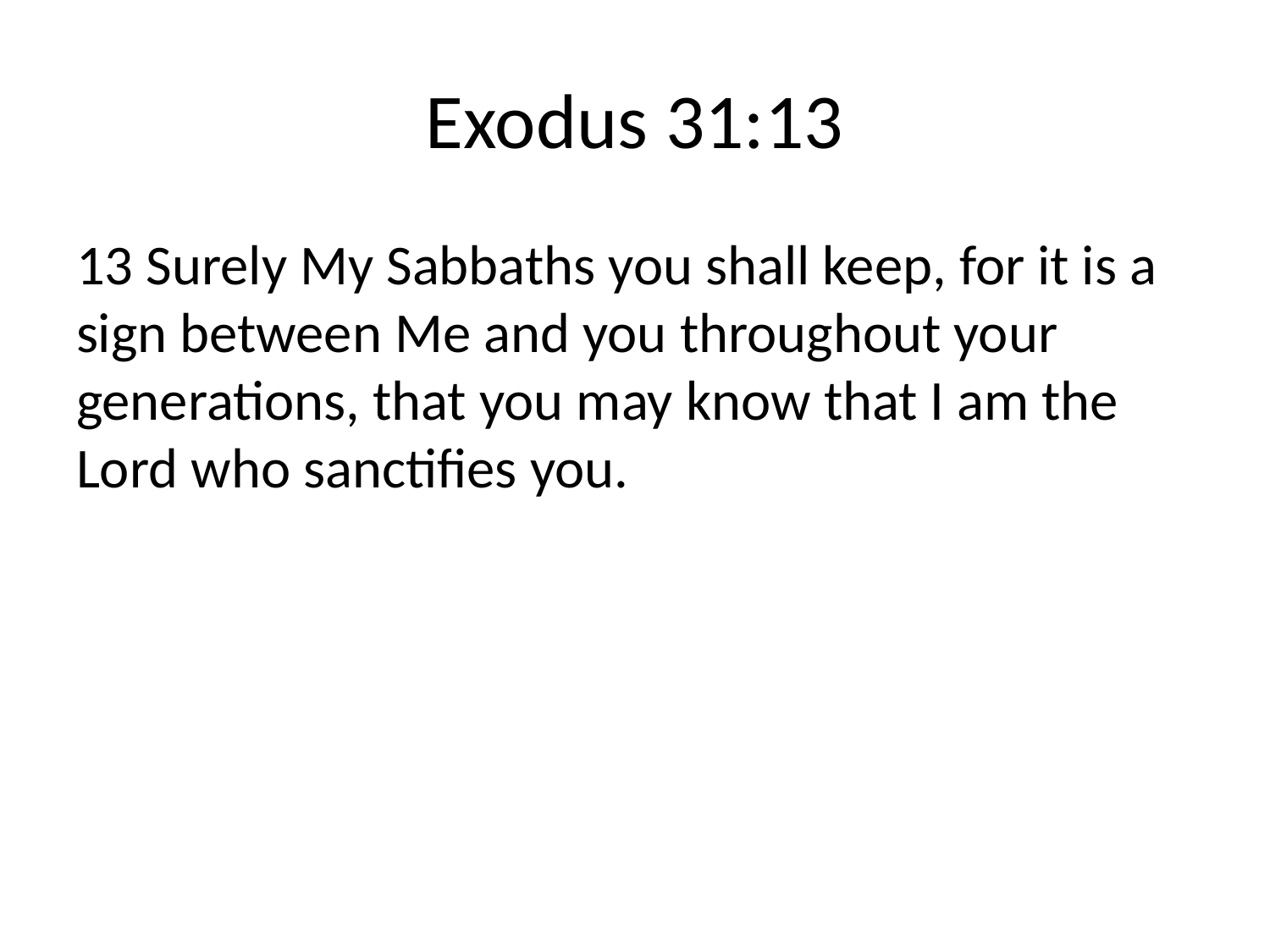

# Exodus 31:13
13 Surely My Sabbaths you shall keep, for it is a sign between Me and you throughout your generations, that you may know that I am the Lord who sanctifies you.